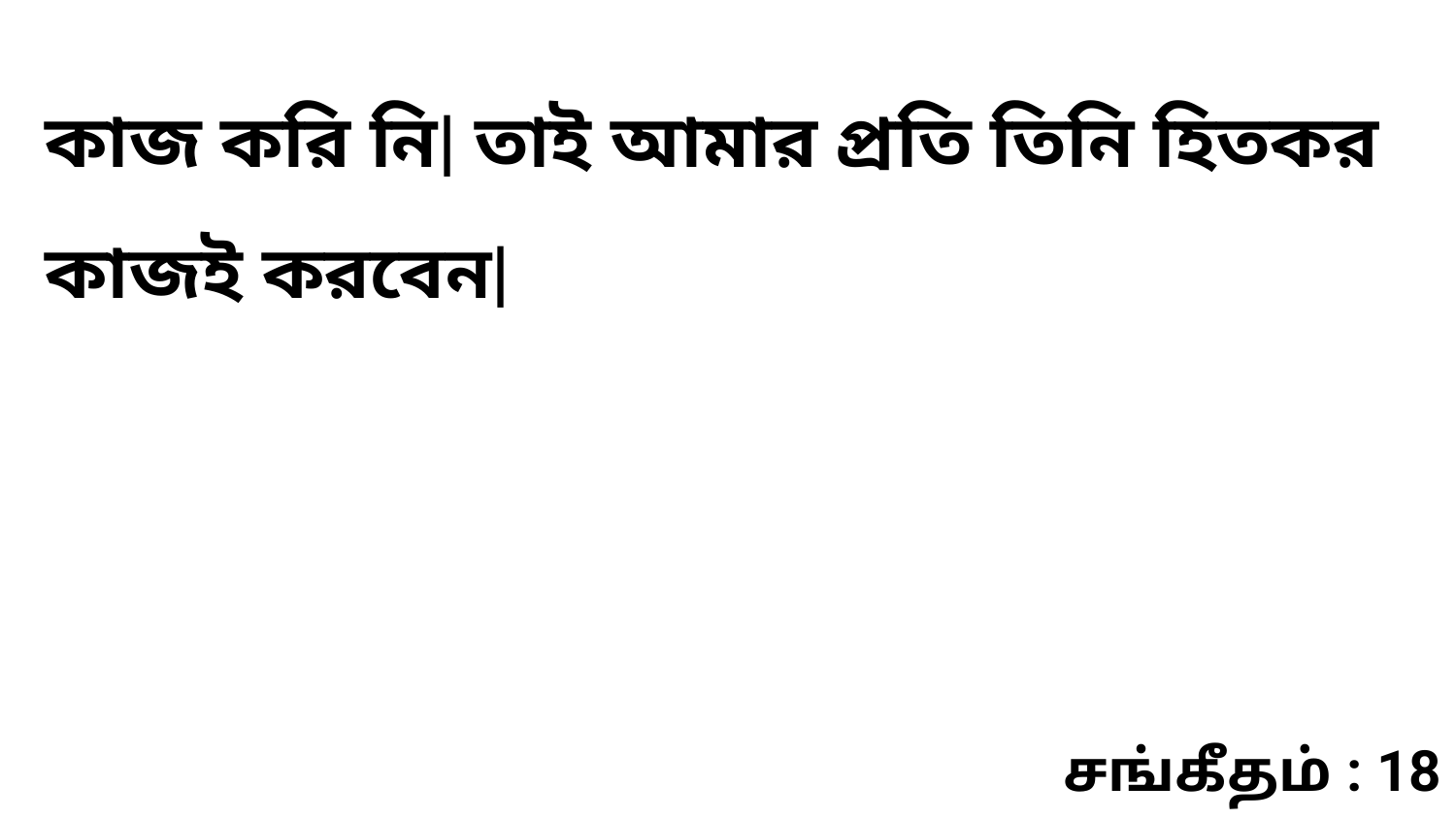

কাজ করি নি| তাই আমার প্রতি তিনি হিতকর কাজই করবেন|
சங்கீதம் : 18